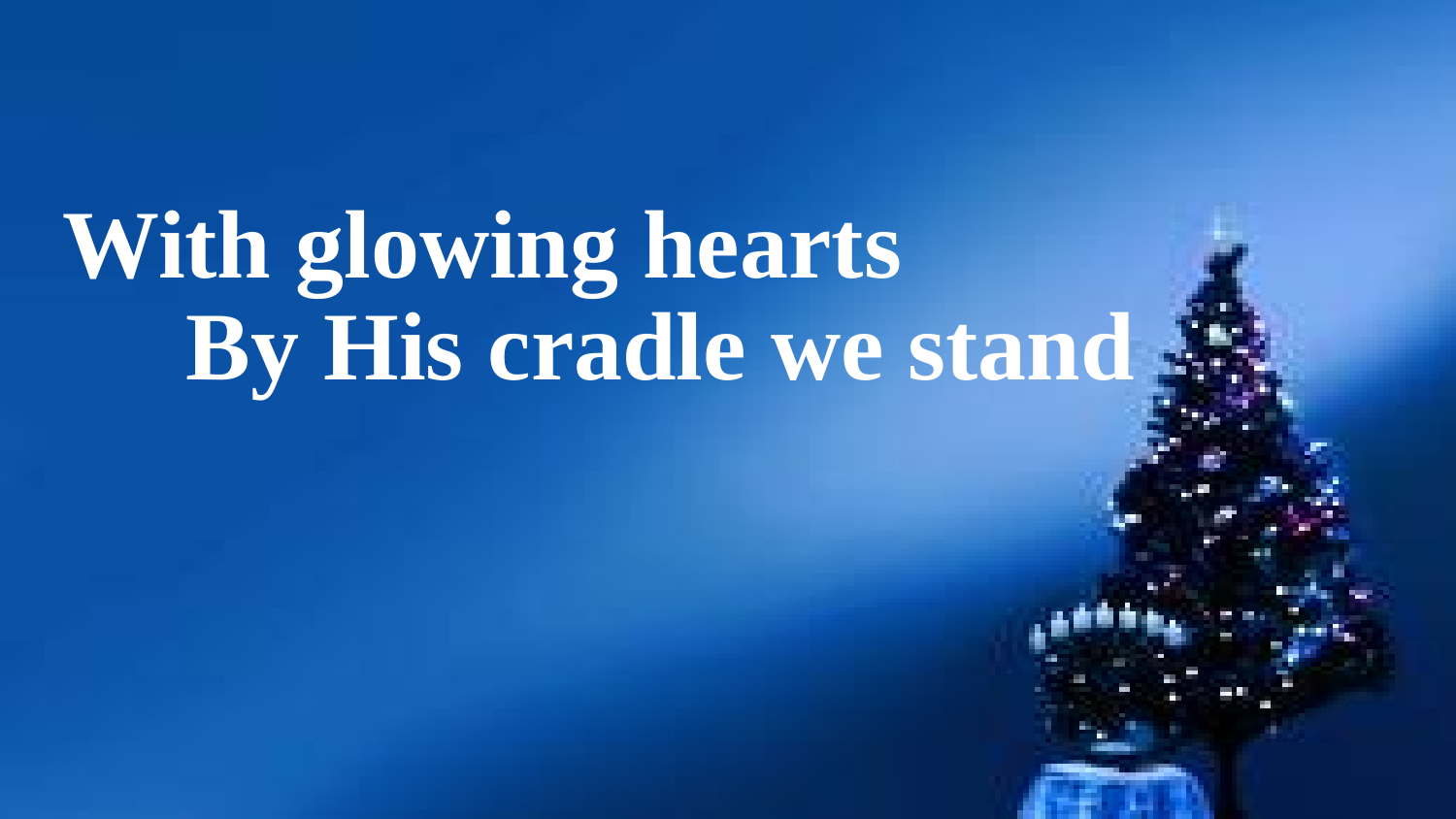

With glowing hearts
       By His cradle we stand